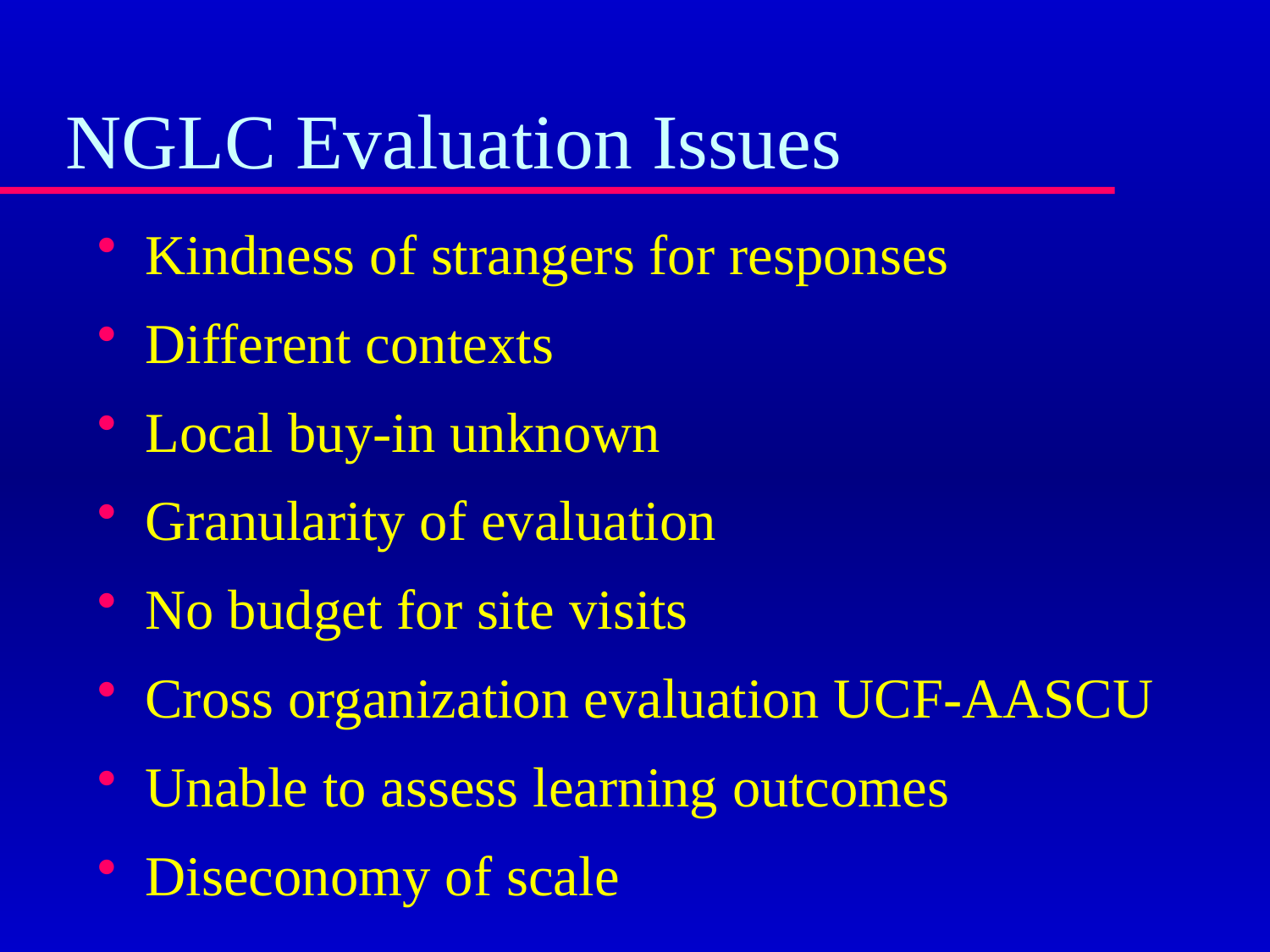

# NGLC Evaluation Issues
Kindness of strangers for responses
Different contexts
Local buy-in unknown
Granularity of evaluation
No budget for site visits
Cross organization evaluation UCF-AASCU
Unable to assess learning outcomes
Diseconomy of scale